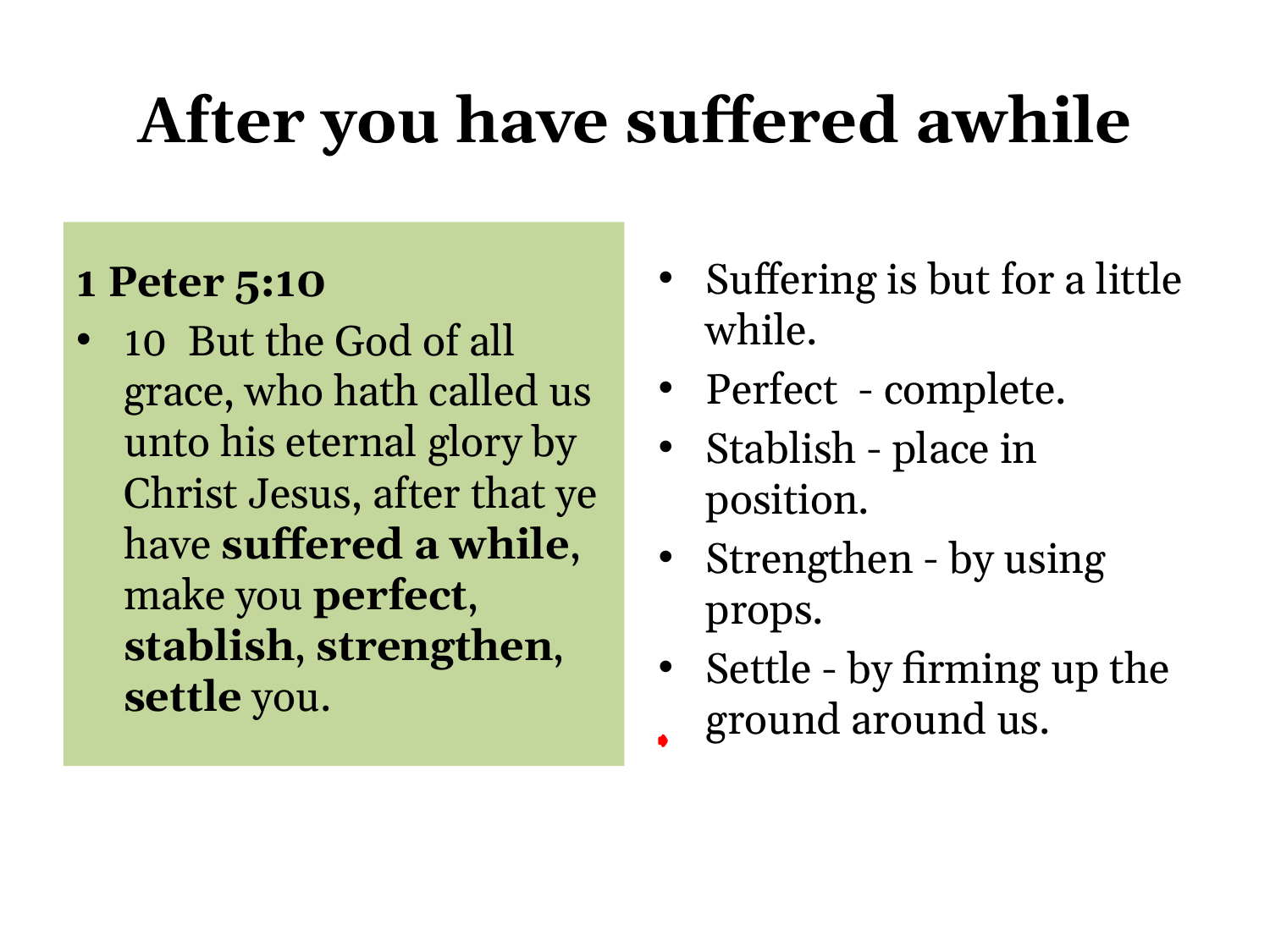

# After you have suffered awhile

Suffering is but for a little while.
Perfect  - complete.
Stablish - place in position.
Strengthen - by using props.
Settle - by firming up the ground around us.

1 Peter 5:10
10  But the God of all grace, who hath called us unto his eternal glory by Christ Jesus, after that ye have suffered a while, make you perfect, stablish, strengthen, settle you.